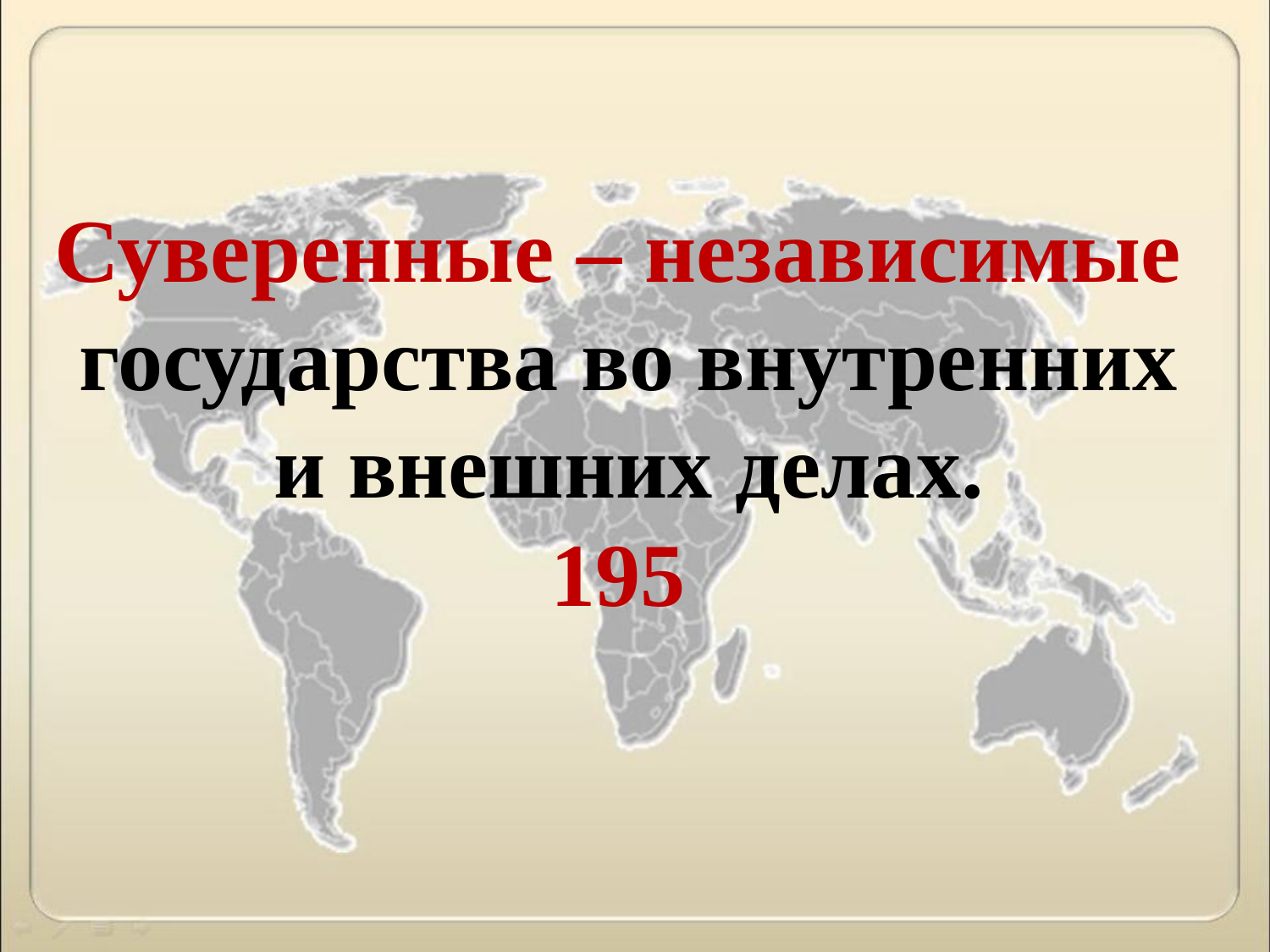

Суверенные – независимые
 государства во внутренних
 и внешних делах.
195